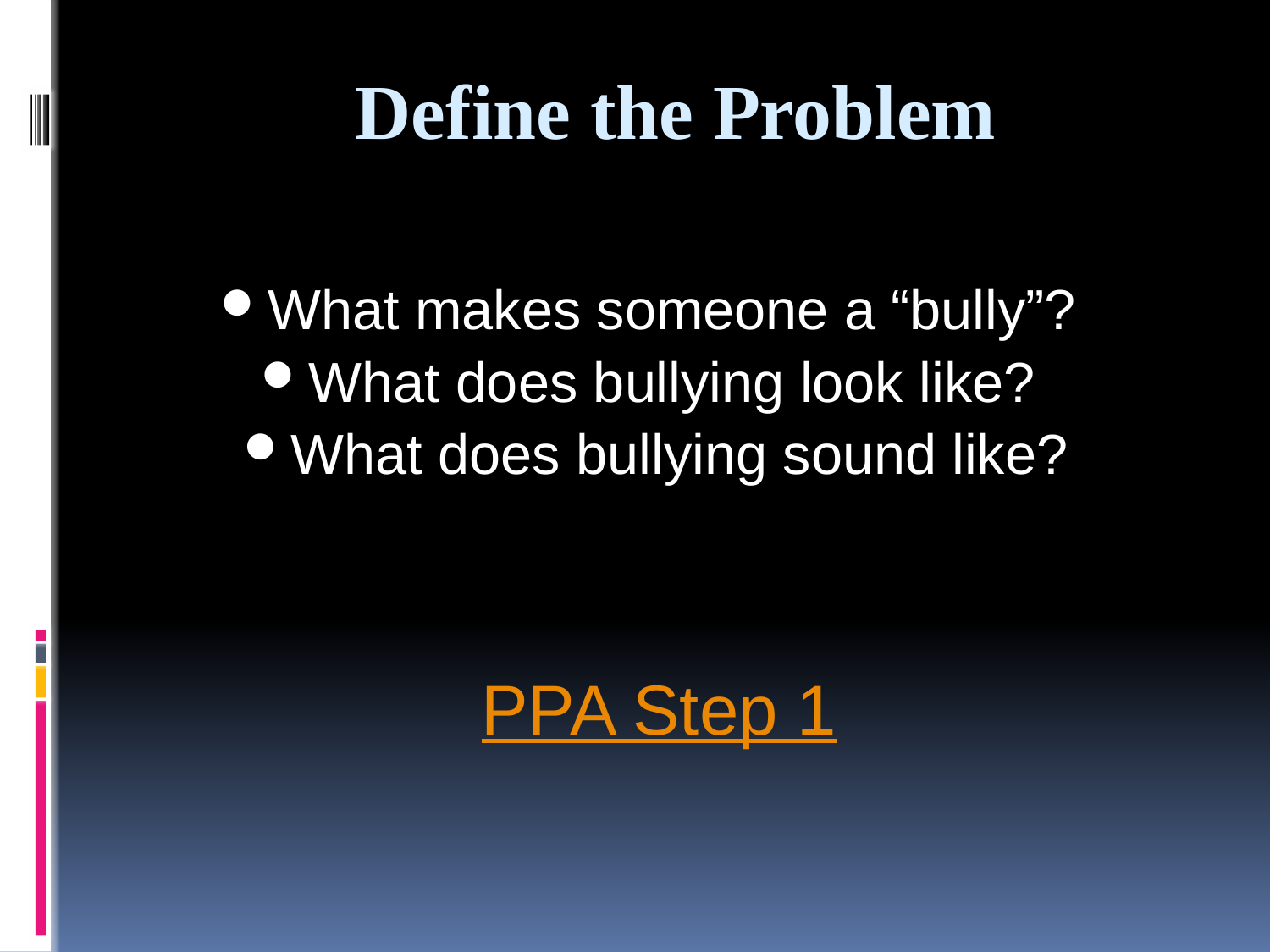

Define the Problem
What makes someone a “bully”?
What does bullying look like?
What does bullying sound like?

PPA Step 1